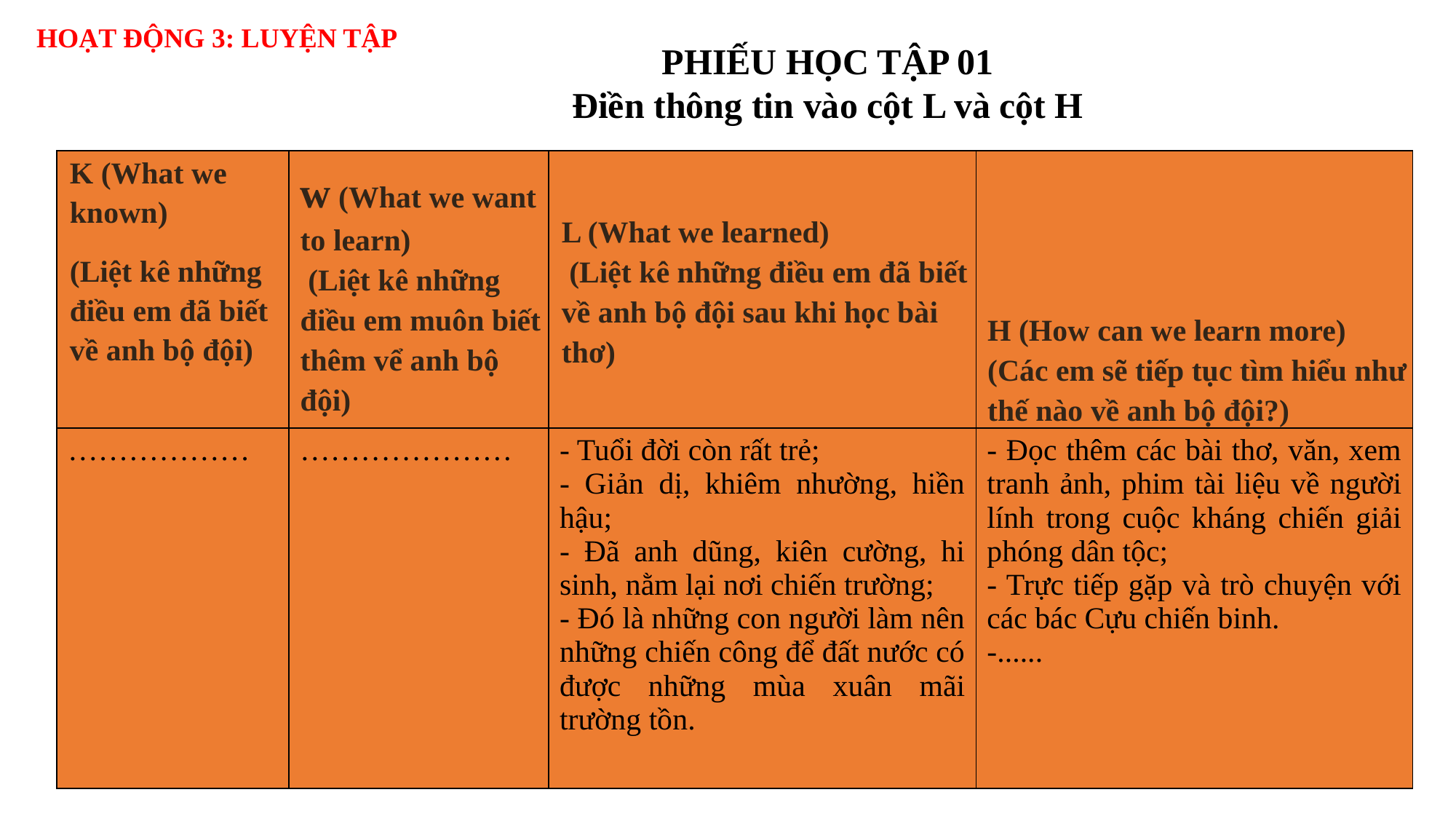

HOẠT ĐỘNG 3: LUYỆN TẬP
PHIẾU HỌC TẬP 01
Điền thông tin vào cột L và cột H
| K (What we known) (Liệt kê những điều em đã biết về anh bộ đội) | w (What we want to learn) (Liệt kê những điều em muôn biết thêm vể anh bộ đội) | L (What we learned) (Liệt kê những điều em đã biết về anh bộ đội sau khi học bài thơ) | H (How can we learn more) (Các em sẽ tiếp tục tìm hiểu như thế nào về anh bộ đội?) |
| --- | --- | --- | --- |
| ……………… | ………………… | - Tuổi đời còn rất trẻ; - Giản dị, khiêm nhường, hiền hậu; - Đã anh dũng, kiên cường, hi sinh, nằm lại nơi chiến trường; - Đó là những con người làm nên những chiến công để đất nước có được những mùa xuân mãi trường tồn. | - Đọc thêm các bài thơ, văn, xem tranh ảnh, phim tài liệu về người lính trong cuộc kháng chiến giải phóng dân tộc; - Trực tiếp gặp và trò chuyện với các bác Cựu chiến binh. -...... |